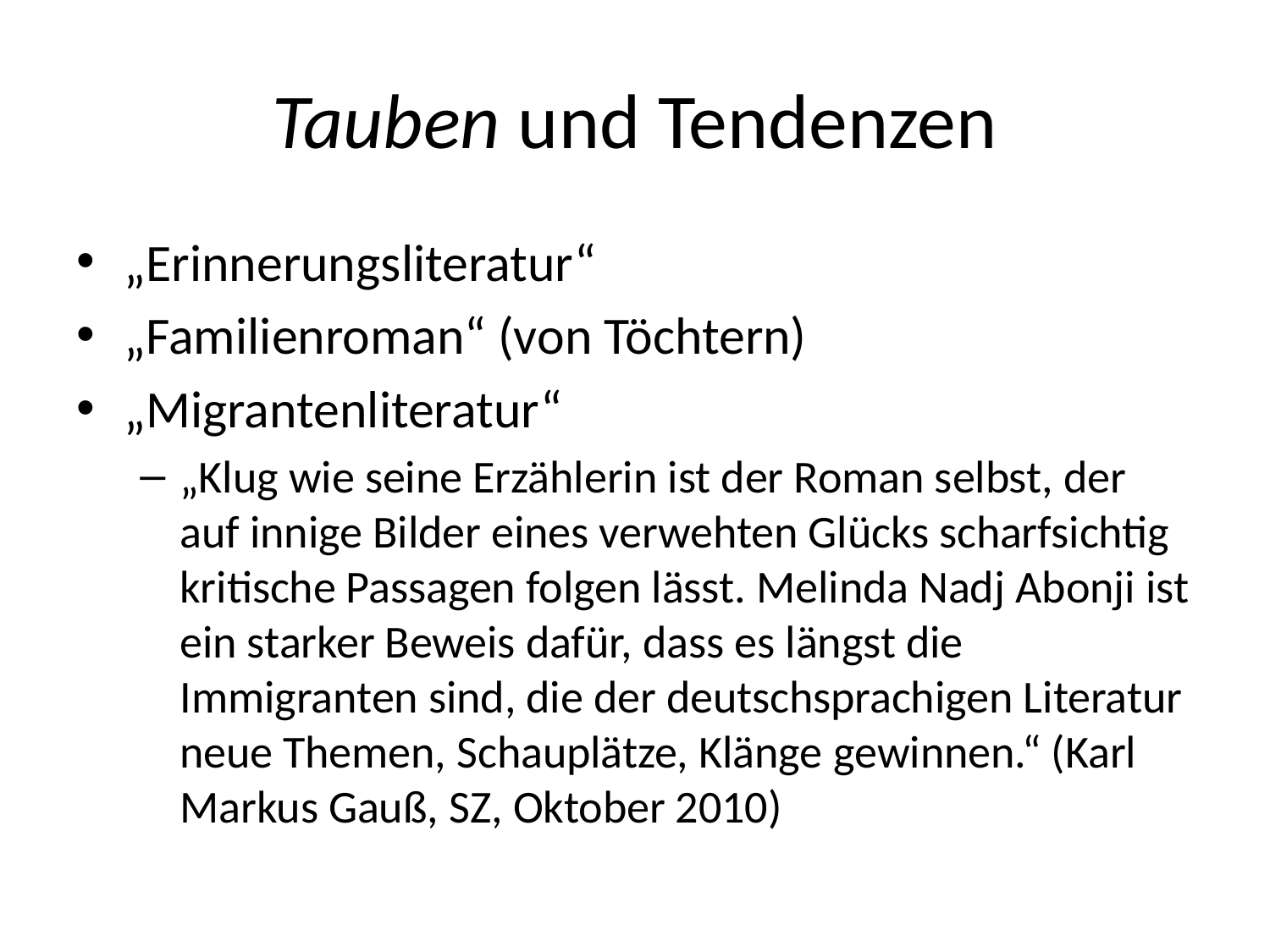

# Tauben und Tendenzen
„Erinnerungsliteratur“
„Familienroman“ (von Töchtern)
„Migrantenliteratur“
„Klug wie seine Erzählerin ist der Roman selbst, der auf innige Bilder eines verwehten Glücks scharfsichtig kritische Passagen folgen lässt. Melinda Nadj Abonji ist ein starker Beweis dafür, dass es längst die Immigranten sind, die der deutschsprachigen Literatur neue Themen, Schauplätze, Klänge gewinnen.“ (Karl Markus Gauß, SZ, Oktober 2010)